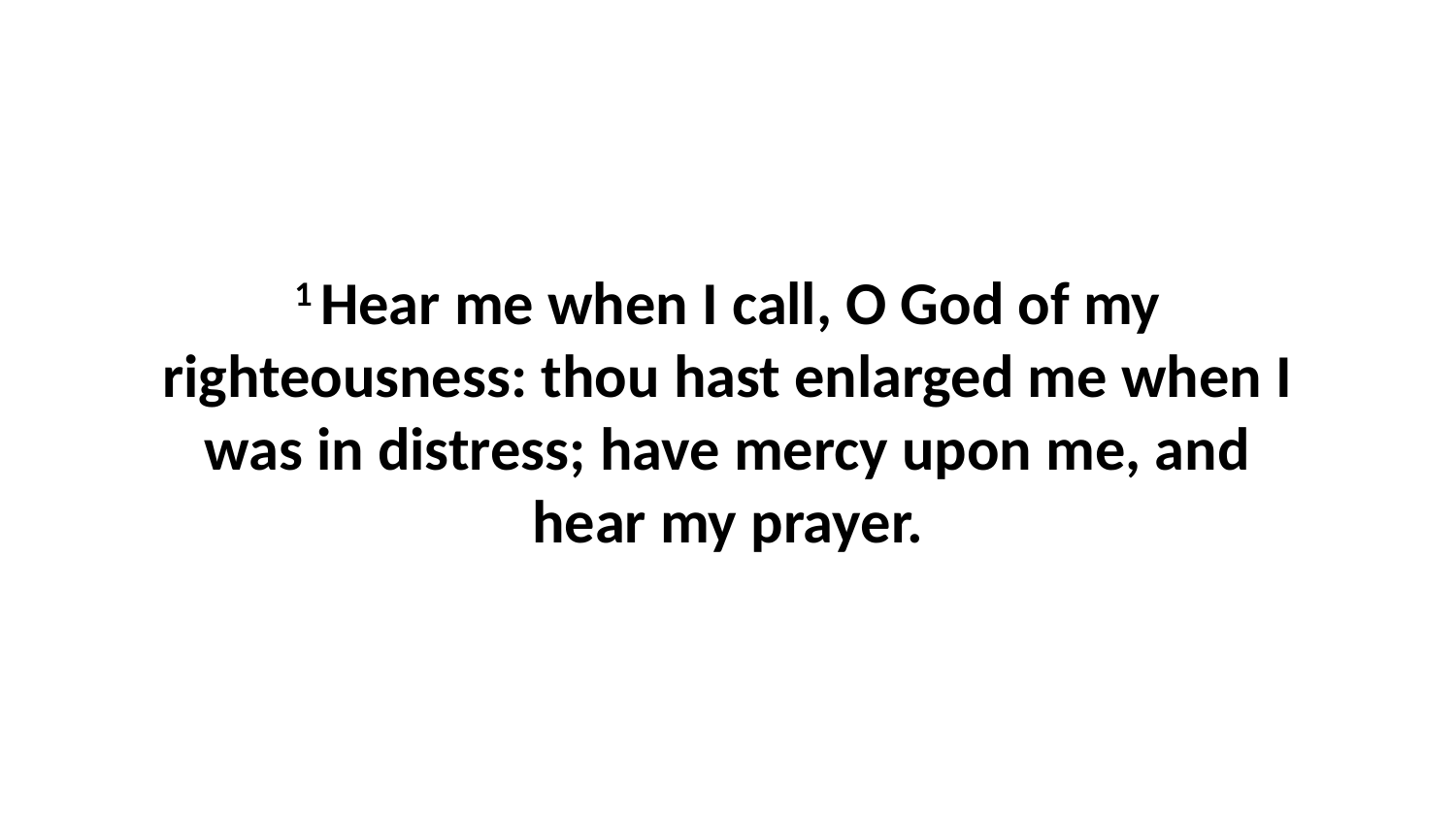

1 Hear me when I call, O God of my righteousness: thou hast enlarged me when I was in distress; have mercy upon me, and hear my prayer.